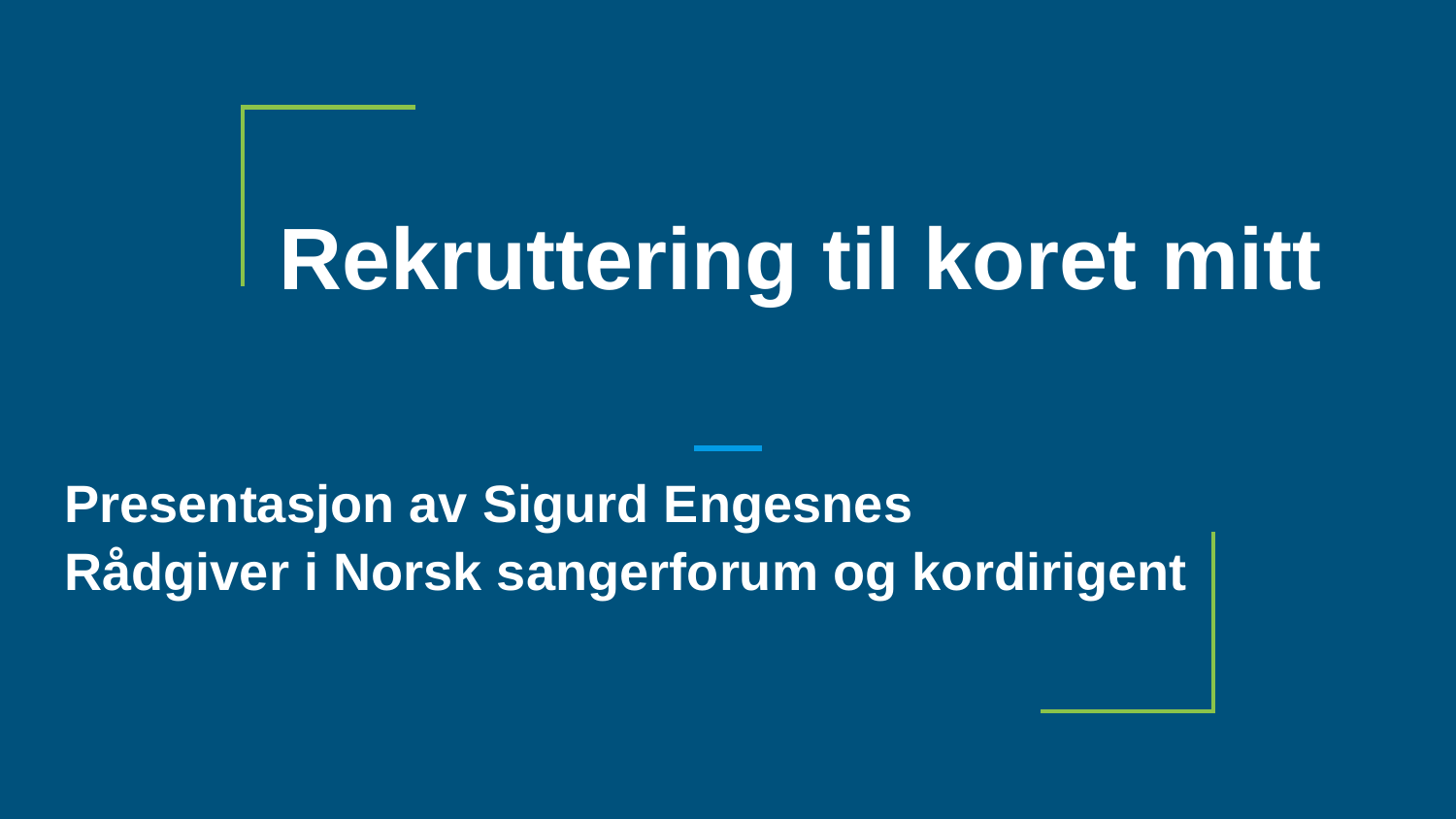

# Rekruttering til koret mitt
Presentasjon av Sigurd Engesnes
Rådgiver i Norsk sangerforum og kordirigent